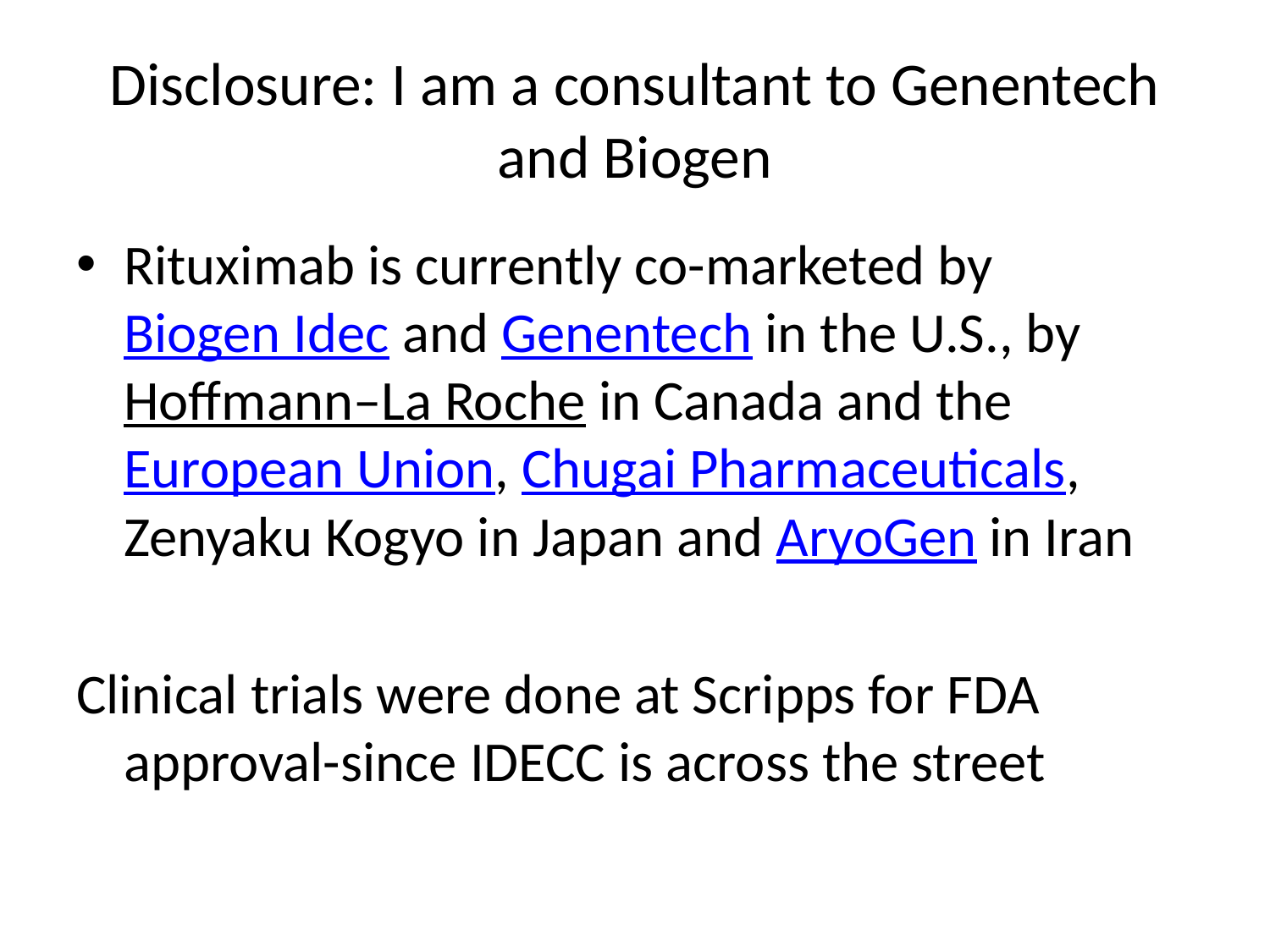

# Disclosure: I am a consultant to Genentech and Biogen
Rituximab is currently co-marketed by Biogen Idec and Genentech in the U.S., by Hoffmann–La Roche in Canada and the European Union, Chugai Pharmaceuticals, Zenyaku Kogyo in Japan and AryoGen in Iran

Clinical trials were done at Scripps for FDA approval-since IDECC is across the street